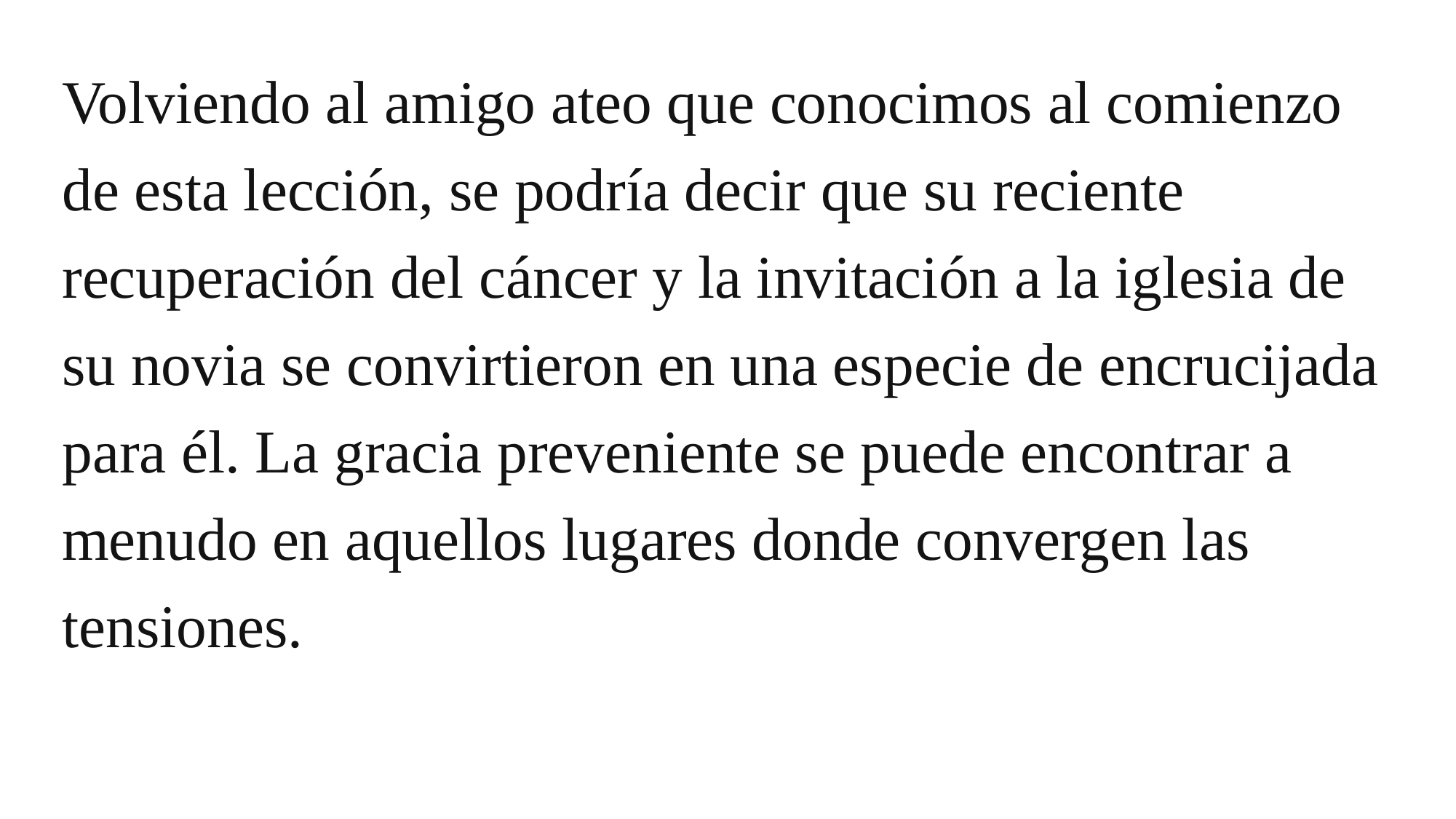

Volviendo al amigo ateo que conocimos al comienzo de esta lección, se podría decir que su reciente recuperación del cáncer y la invitación a la iglesia de su novia se convirtieron en una especie de encrucijada para él. La gracia preveniente se puede encontrar a menudo en aquellos lugares donde convergen las tensiones.